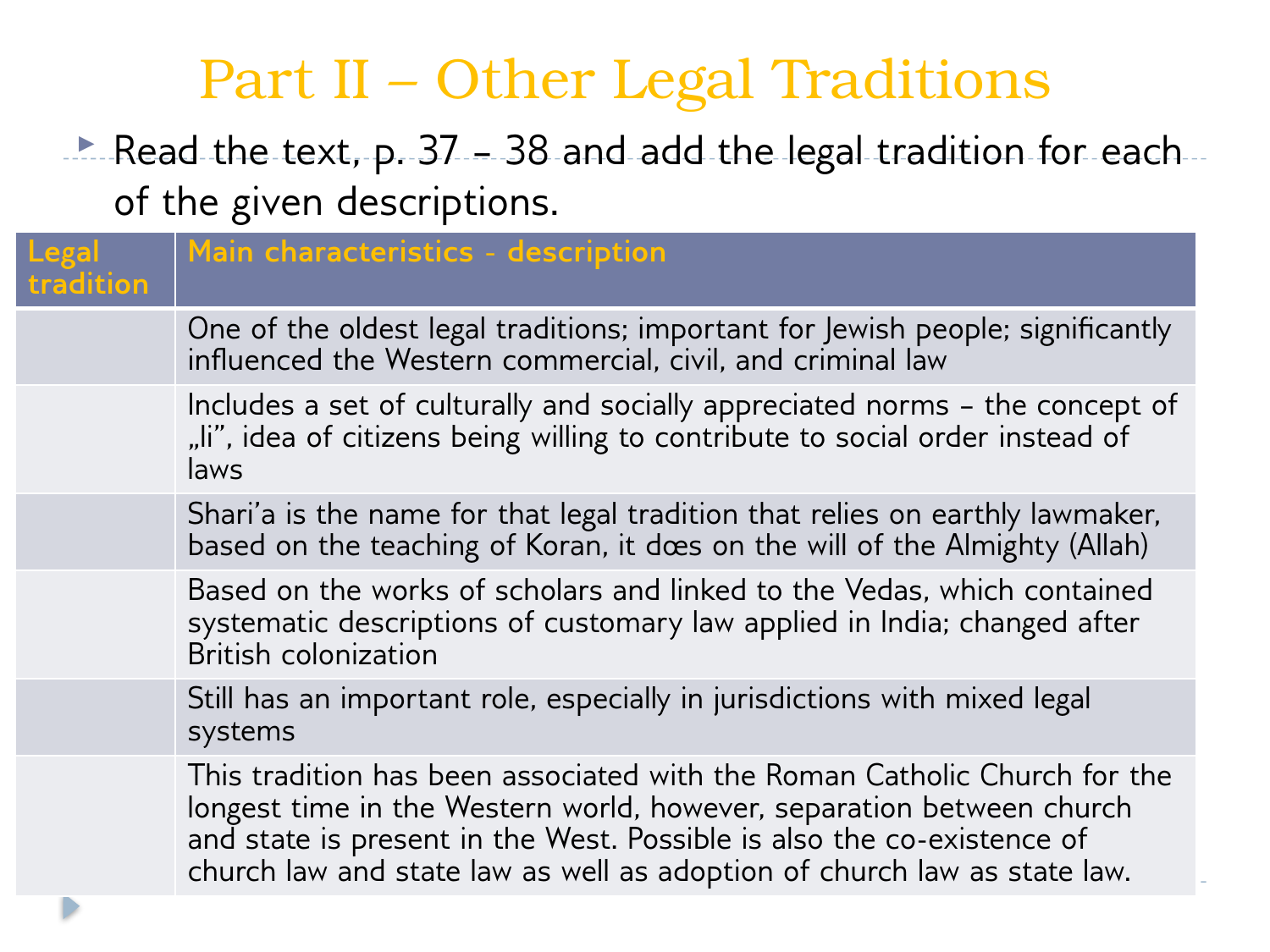

# Part II – Other Legal Traditions
Read the text, p. 37 – 38 and add the legal tradition for each of the given descriptions.

| Legal tradition | Main characteristics - description |
| --- | --- |
|  | One of the oldest legal traditions; important for Jewish people; significantly influenced the Western commercial, civil, and criminal law |
|  | Includes a set of culturally and socially appreciated norms – the concept of „li”, idea of citizens being willing to contribute to social order instead of laws |
|  | Shari’a is the name for that legal tradition that relies on earthly lawmaker, based on the teaching of Koran, it does on the will of the Almighty (Allah) |
|  | Based on the works of scholars and linked to the Vedas, which contained systematic descriptions of customary law applied in India; changed after British colonization |
|  | Still has an important role, especially in jurisdictions with mixed legal systems |
|  | This tradition has been associated with the Roman Catholic Church for the longest time in the Western world, however, separation between church and state is present in the West. Possible is also the co-existence of church law and state law as well as adoption of church law as state law. |